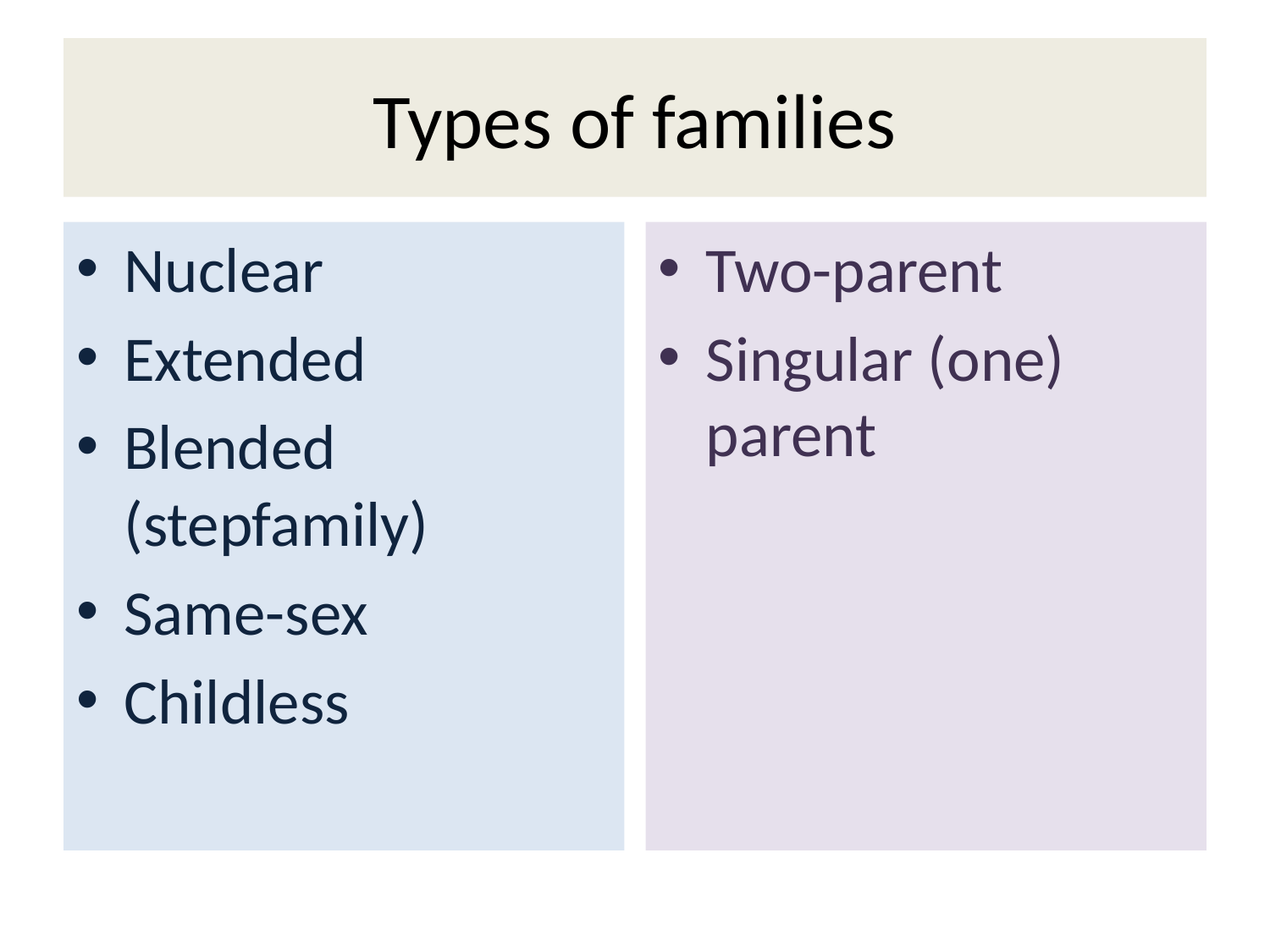

# Types of families
Nuclear
Extended
Blended (stepfamily)
Same-sex
Childless

Two-parent
Singular (one) parent